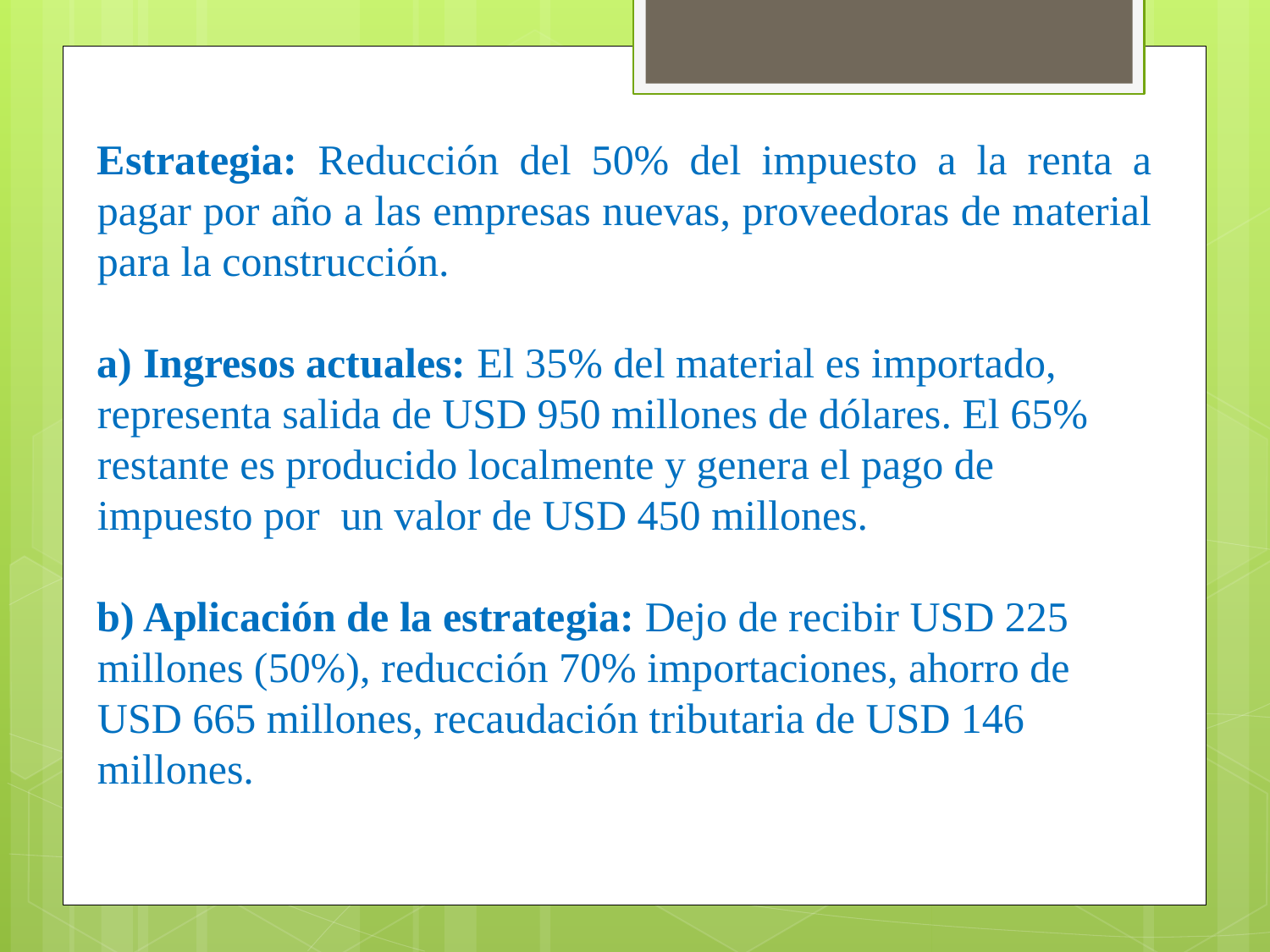

Estrategia: Reducción del 50% del impuesto a la renta a pagar por año a las empresas nuevas, proveedoras de material para la construcción.

a) Ingresos actuales: El 35% del material es importado,  representa salida de USD 950 millones de dólares. El 65% restante es producido localmente y genera el pago de impuesto por  un valor de USD 450 millones.

b) Aplicación de la estrategia: Dejo de recibir USD 225 millones (50%), reducción 70% importaciones, ahorro de USD 665 millones, recaudación tributaria de USD 146 millones.